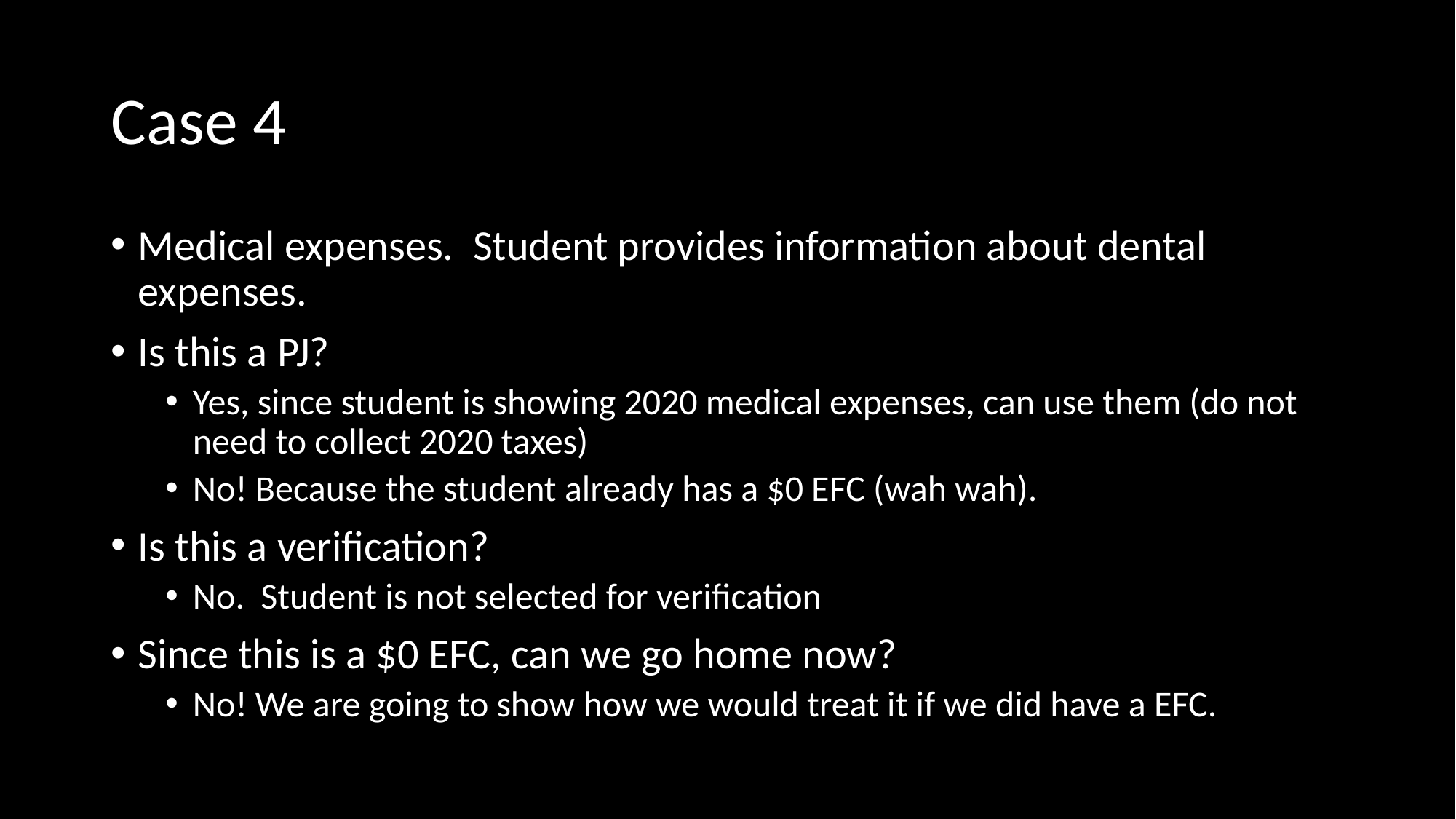

# Case 4
Medical expenses.  Student provides information about dental expenses.
Is this a PJ?
Yes, since student is showing 2020 medical expenses, can use them (do not need to collect 2020 taxes)
No! Because the student already has a $0 EFC (wah wah).
Is this a verification?
No.  Student is not selected for verification
Since this is a $0 EFC, can we go home now?
No! We are going to show how we would treat it if we did have a EFC.